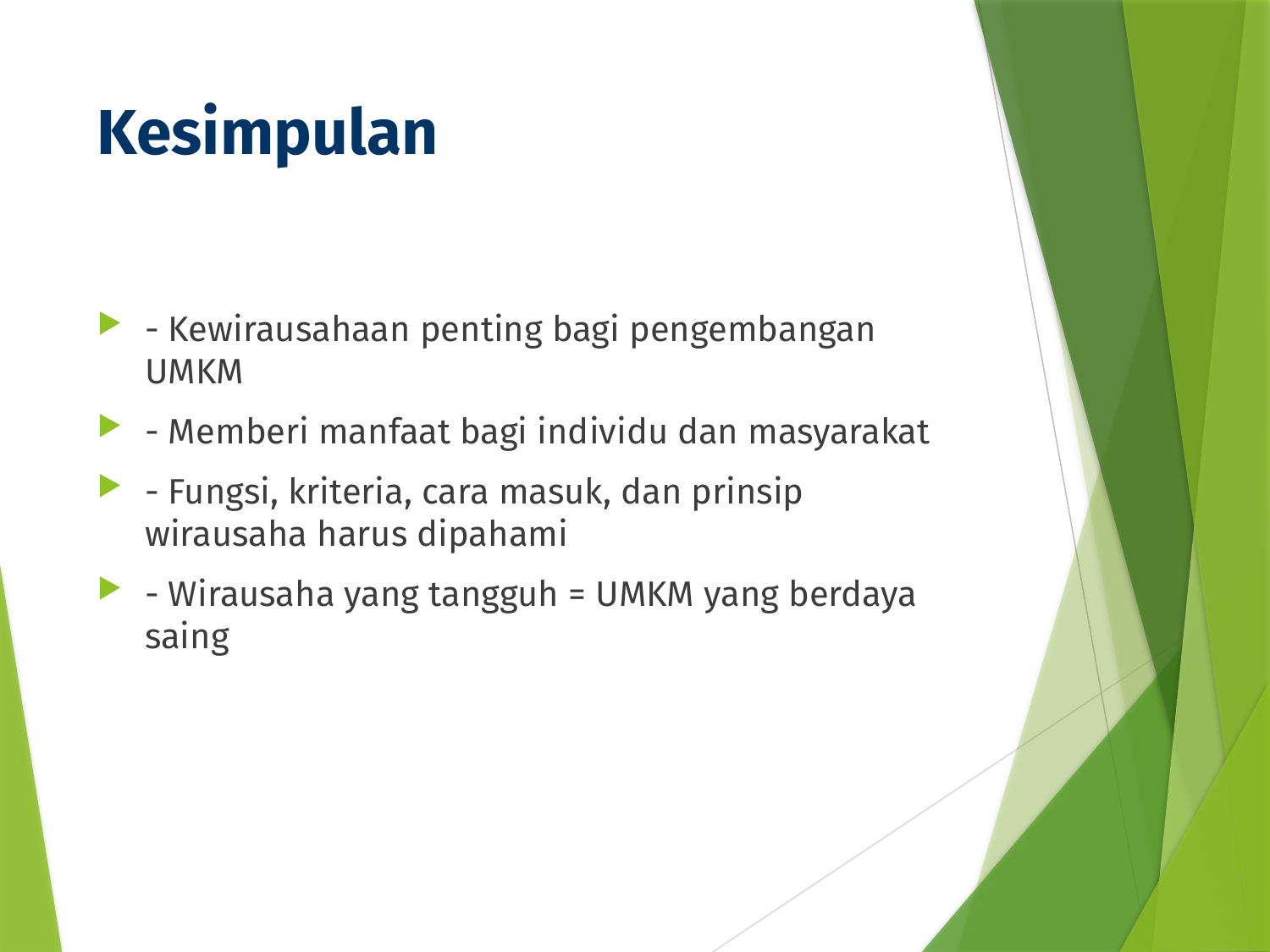

# Kesimpulan
- Kewirausahaan penting bagi pengembangan UMKM
- Memberi manfaat bagi individu dan masyarakat
- Fungsi, kriteria, cara masuk, dan prinsip wirausaha harus dipahami
- Wirausaha yang tangguh = UMKM yang berdaya saing